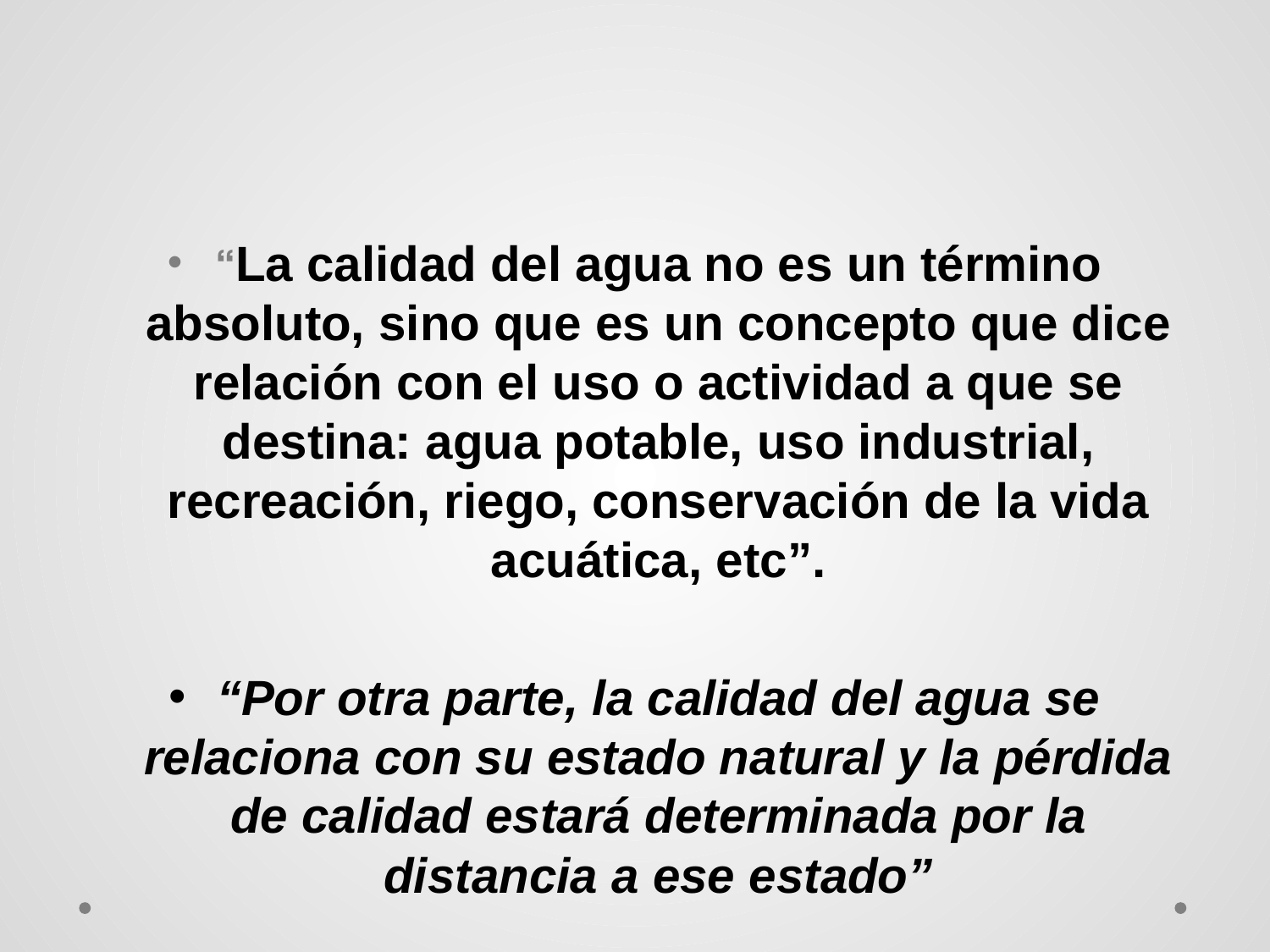

# Calidad del agua
“La calidad del agua no es un término absoluto, sino que es un concepto que dice relación con el uso o actividad a que se destina: agua potable, uso industrial, recreación, riego, conservación de la vida acuática, etc”.

“Por otra parte, la calidad del agua se relaciona con su estado natural y la pérdida de calidad estará determinada por la distancia a ese estado”